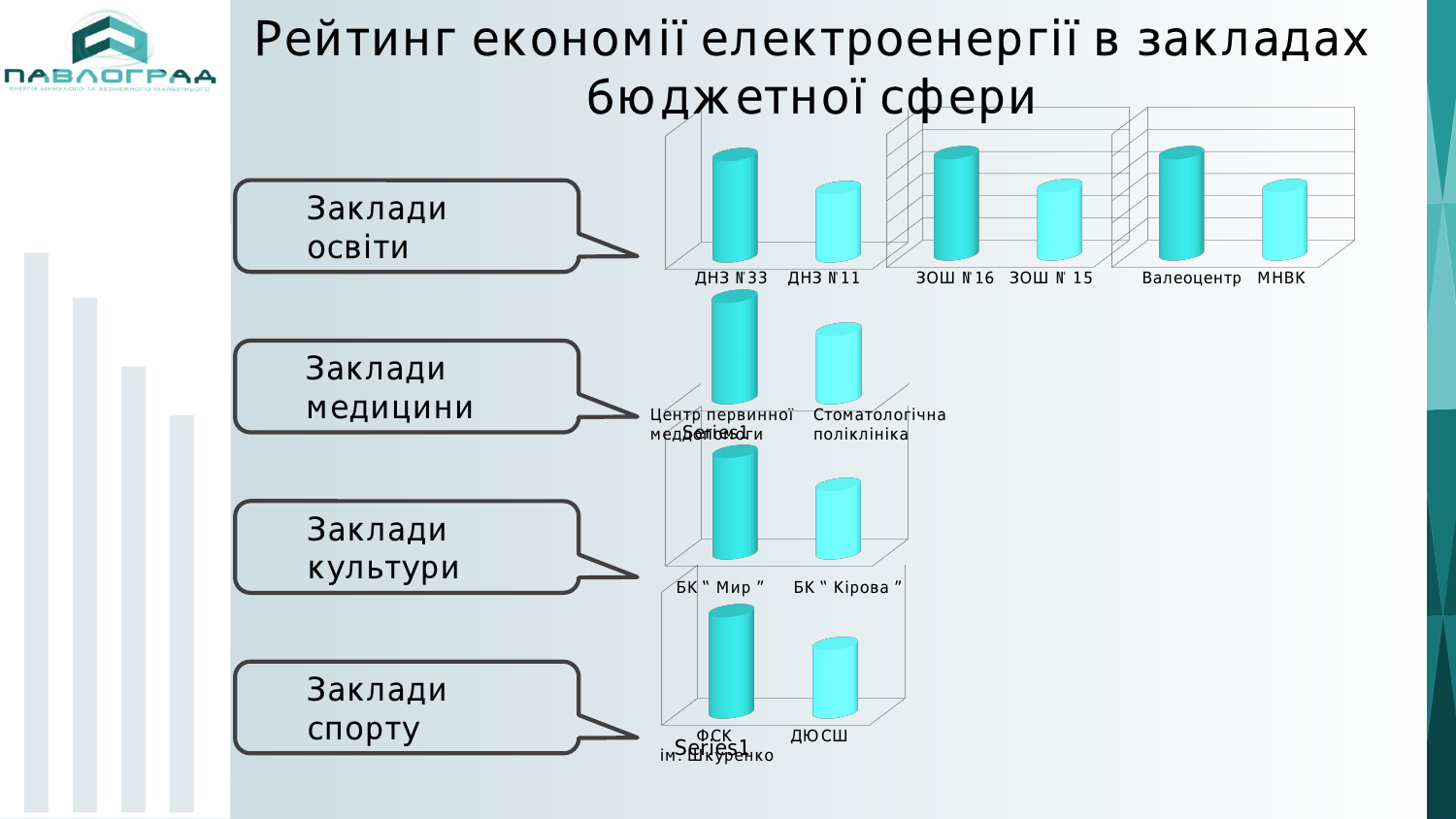

Рейтинг економії електроенергії в закладах бюджетної сфери

[unsupported chart]

[unsupported chart]

[unsupported chart]

[unsupported chart]

[unsupported chart]

[unsupported chart]

ДНЗ №33    ДНЗ №11
ЗОШ №16   ЗОШ № 15
Валеоцентр   МНВК
Центр первинної
меддопомоги
Стоматологічна
поліклініка
БК “ Мир ”      БК “ Кірова ”
ДЮСШ
ФСК
ім. Шкуренко

Заклади
освіти

Заклади
медицини

Заклади
культури

Заклади
спорту